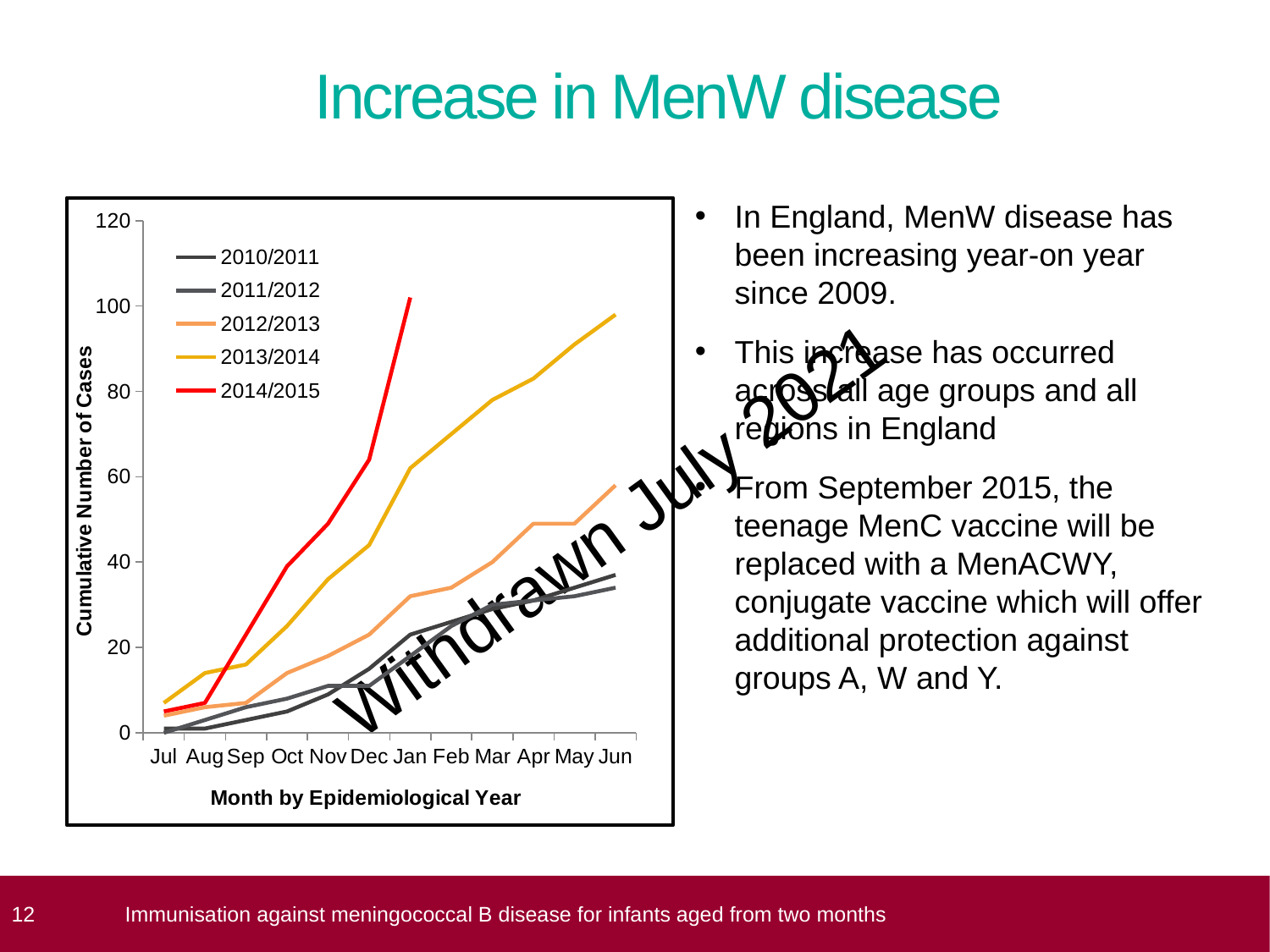

Increase in MenW disease

### Chart

| Category | 2010/2011 | 2011/2012 | 2012/2013 | 2013/2014 | 2014/2015 |
|---|---|---|---|---|---|
| Jul | 1.0 | 0.0 | 4.0 | 7.0 | 5.0 |
| Aug | 1.0 | 3.0 | 6.0 | 14.0 | 7.0 |
| Sep | 3.0 | 6.0 | 7.0 | 16.0 | 23.0 |
| Oct | 5.0 | 8.0 | 14.0 | 25.0 | 39.0 |
| Nov | 9.0 | 11.0 | 18.0 | 36.0 | 49.0 |
| Dec | 15.0 | 11.0 | 23.0 | 44.0 | 64.0 |
| Jan | 23.0 | 18.0 | 32.0 | 62.0 | 102.0 |
| Feb | 26.0 | 25.0 | 34.0 | 70.0 | None |
| Mar | 29.0 | 30.0 | 40.0 | 78.0 | None |
| Apr | 31.0 | 31.0 | 49.0 | 83.0 | None |
| May | 34.0 | 32.0 | 49.0 | 91.0 | None |
| Jun | 37.0 | 34.0 | 58.0 | 98.0 | None |
In England, MenW disease has been increasing year-on year since 2009.
This increase has occurred across all age groups and all regions in England
From September 2015, the teenage MenC vaccine will be replaced with a MenACWY, conjugate vaccine which will offer additional protection against groups A, W and Y.
  12
Immunisation against meningococcal B disease for infants aged from two months